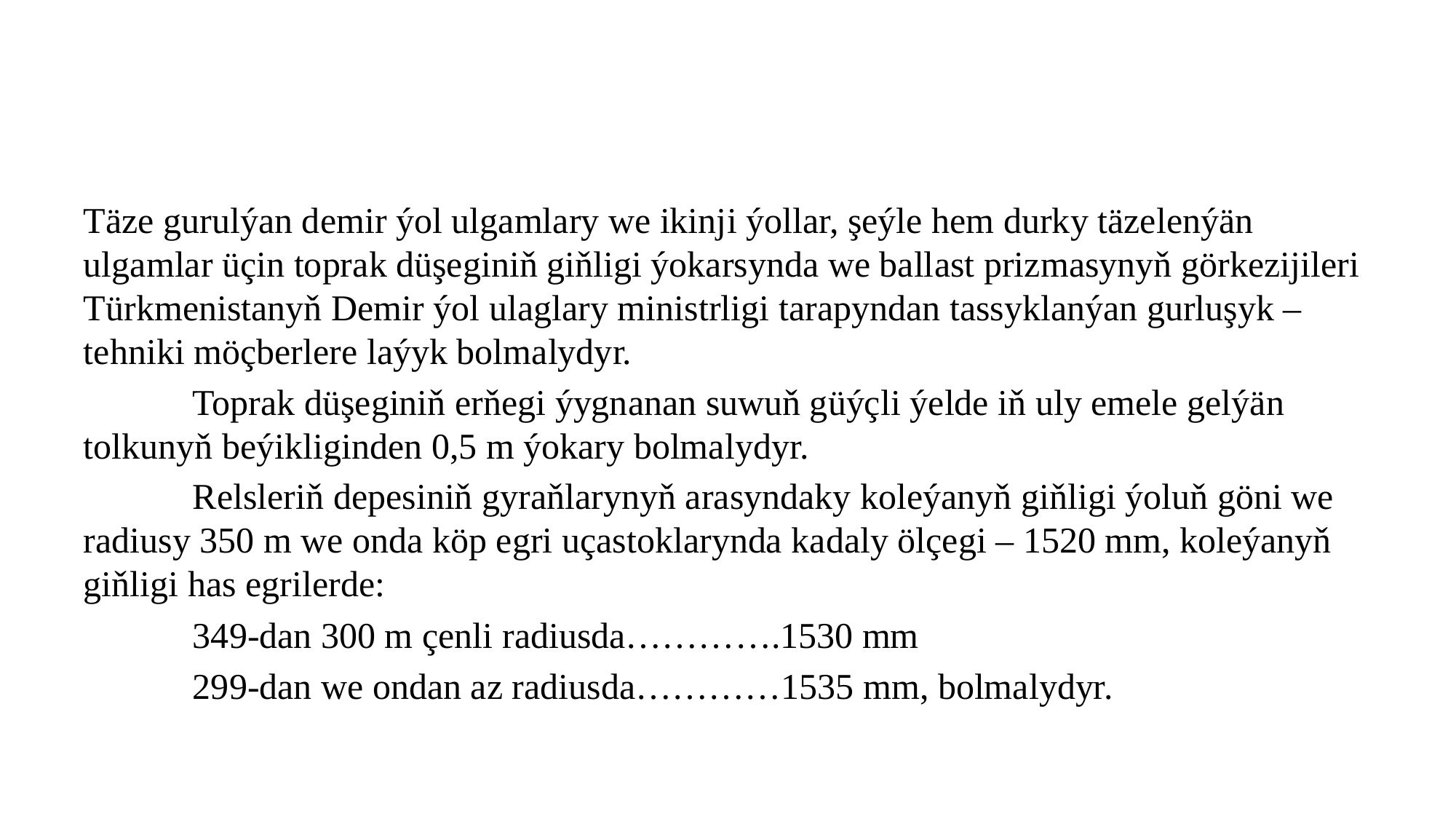

Täze gurulýan demir ýol ulgamlary we ikinji ýollar, şeýle hem durky täzelenýän ulgamlar üçin toprak düşeginiň giňligi ýokarsynda we ballast prizmasynyň görkezijileri Türkmenistanyň Demir ýol ulaglary ministrligi tarapyndan tassyklanýan gurluşyk – tehniki möçberlere laýyk bolmalydyr.
	Toprak düşeginiň erňegi ýygnanan suwuň güýçli ýelde iň uly emele gelýän tolkunyň beýikliginden 0,5 m ýokary bolmalydyr.
	Relsleriň depesiniň gyraňlarynyň arasyndaky koleýanyň giňligi ýoluň göni we radiusy 350 m we onda köp egri uçastoklarynda kadaly ölçegi – 1520 mm, koleýanyň giňligi has egrilerde:
	349-dan 300 m çenli radiusda………….1530 mm
	299-dan we ondan az radiusda…………1535 mm, bolmalydyr.